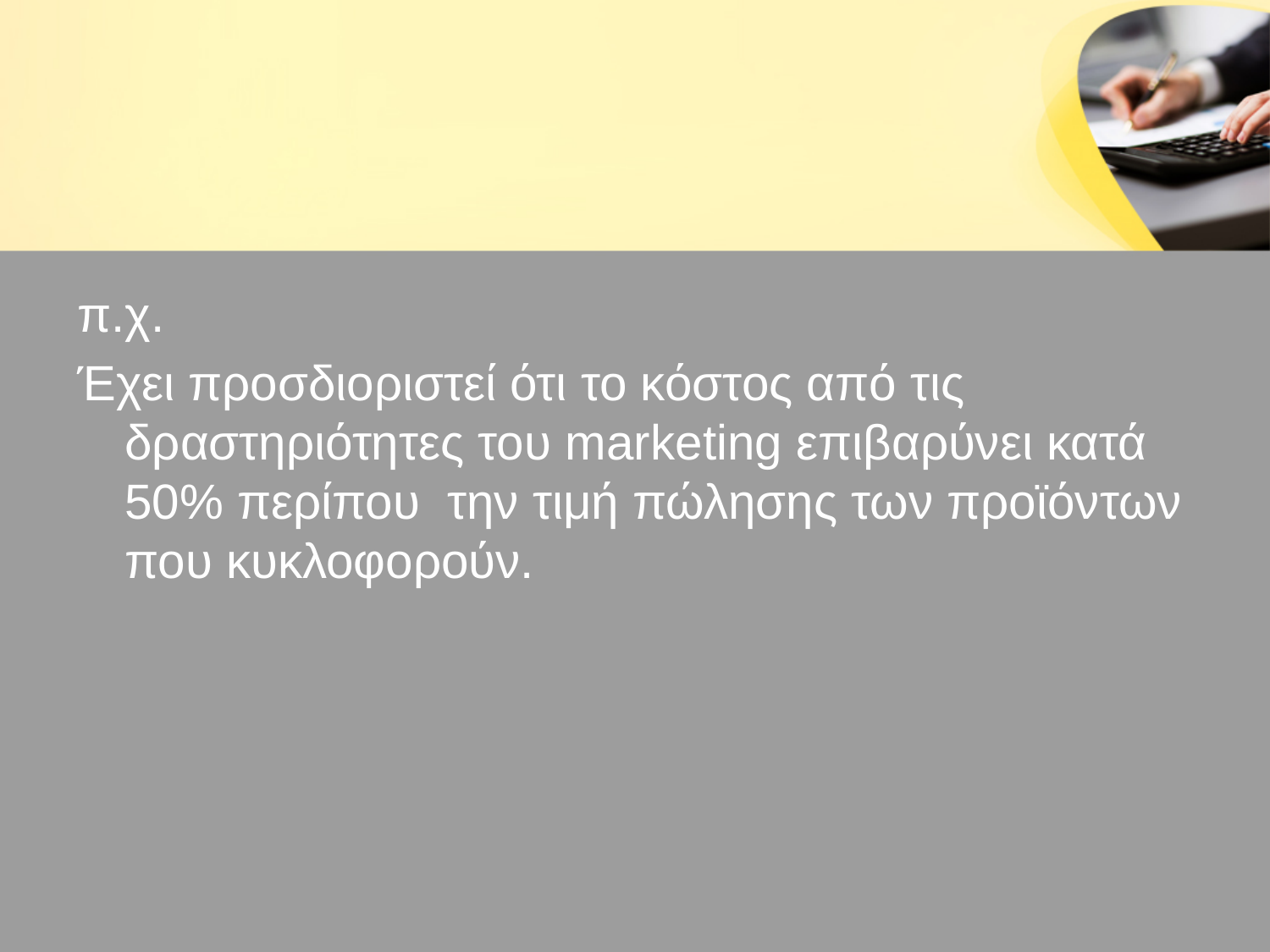

#
π.χ.
Έχει προσδιοριστεί ότι το κόστος από τις δραστηριότητες του marketing επιβαρύνει κατά 50% περίπου  την τιμή πώλησης των προϊόντων που κυκλοφορούν.